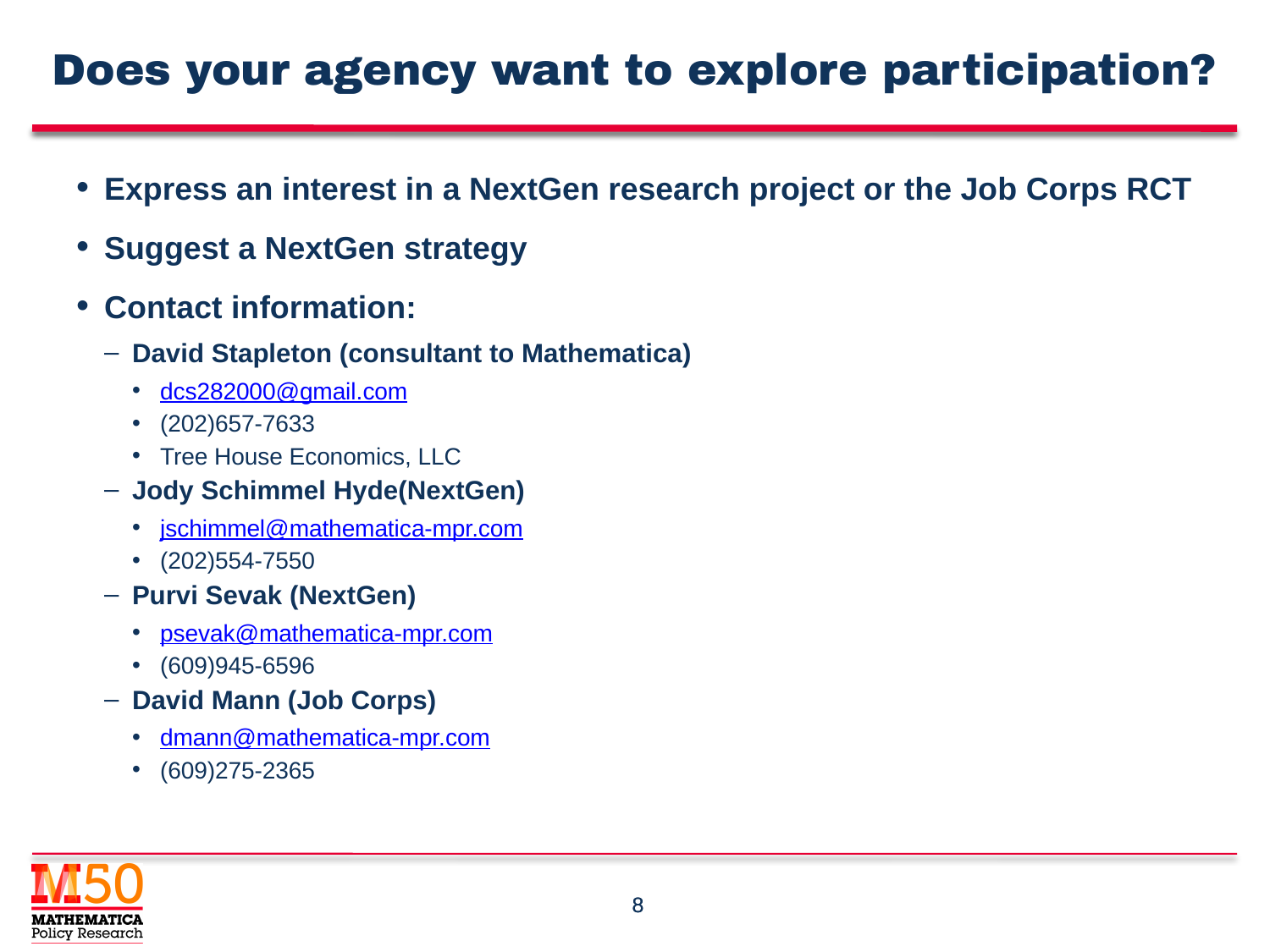

# Does your agency want to explore participation?
Express an interest in a NextGen research project or the Job Corps RCT
Suggest a NextGen strategy
Contact information:
David Stapleton (consultant to Mathematica)
dcs282000@gmail.com
(202)657-7633
Tree House Economics, LLC
Jody Schimmel Hyde(NextGen)
jschimmel@mathematica-mpr.com
(202)554-7550
Purvi Sevak (NextGen)
psevak@mathematica-mpr.com
(609)945-6596
David Mann (Job Corps)
dmann@mathematica-mpr.com
(609)275-2365